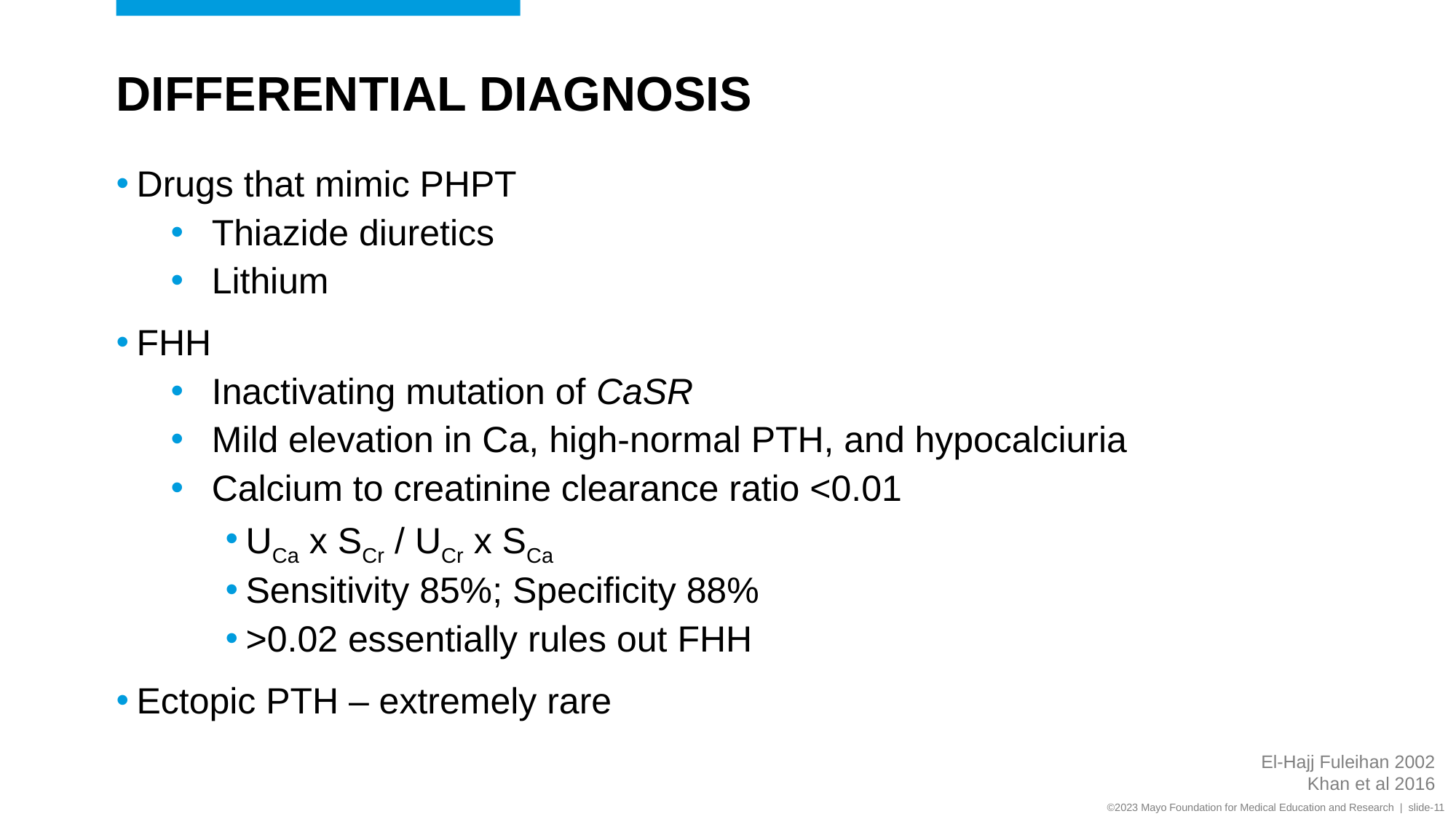

# Differential diagnosis
Drugs that mimic PHPT
Thiazide diuretics
Lithium
FHH
Inactivating mutation of CaSR
Mild elevation in Ca, high-normal PTH, and hypocalciuria
Calcium to creatinine clearance ratio <0.01
UCa x SCr / UCr x SCa
Sensitivity 85%; Specificity 88%
>0.02 essentially rules out FHH
Ectopic PTH – extremely rare
El-Hajj Fuleihan 2002
Khan et al 2016